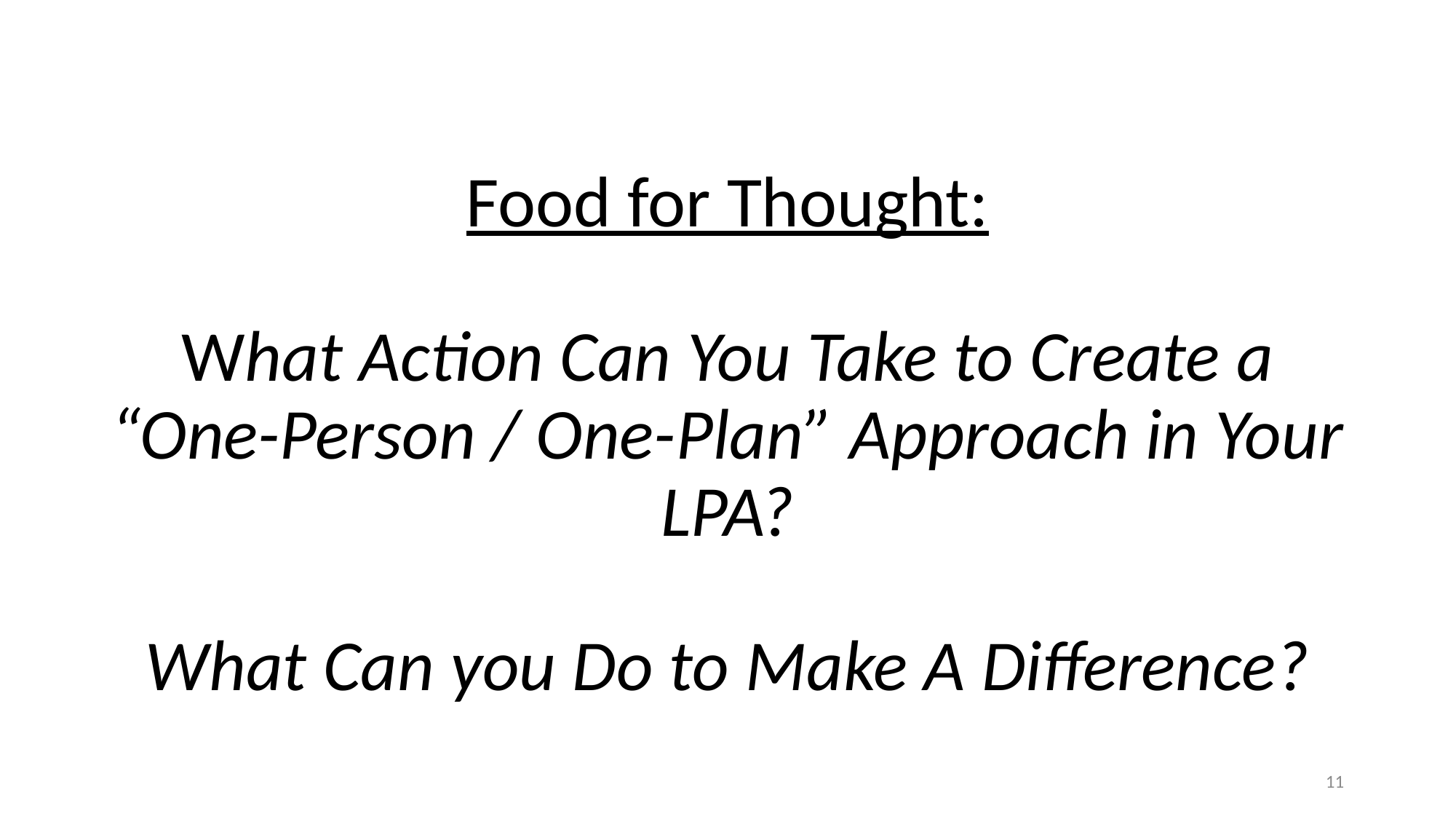

# Food for Thought: What Action Can You Take to Create a “One-Person / One-Plan” Approach in Your LPA? What Can you Do to Make A Difference?
11